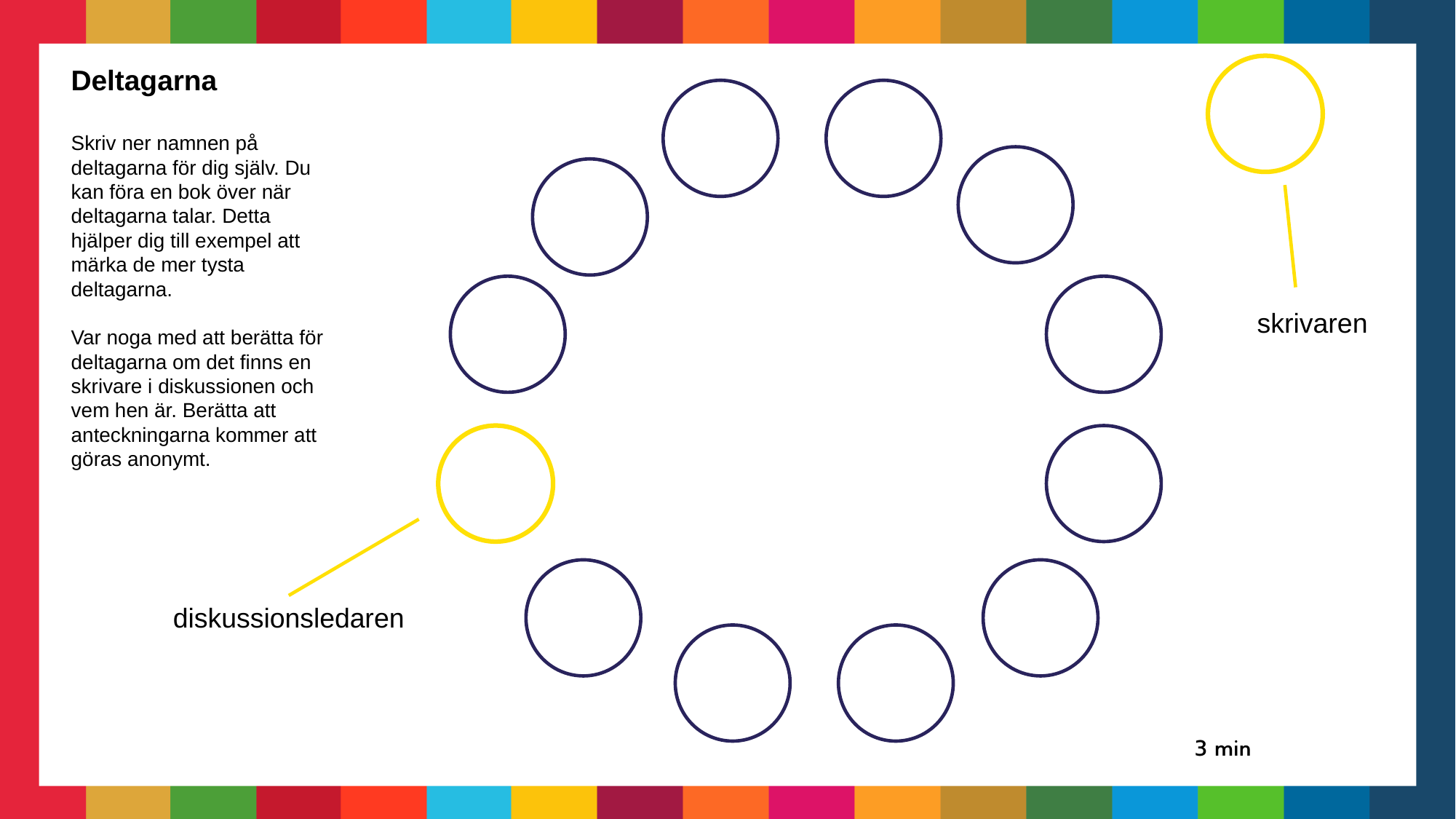

Deltagarna
Skriv ner namnen på deltagarna för dig själv. Du kan föra en bok över när deltagarna talar. Detta hjälper dig till exempel att märka de mer tysta deltagarna.

Var noga med att berätta för deltagarna om det finns en skrivare i diskussionen och vem hen är. Berätta att anteckningarna kommer att göras anonymt.

skrivaren

diskussionsledaren

3 min